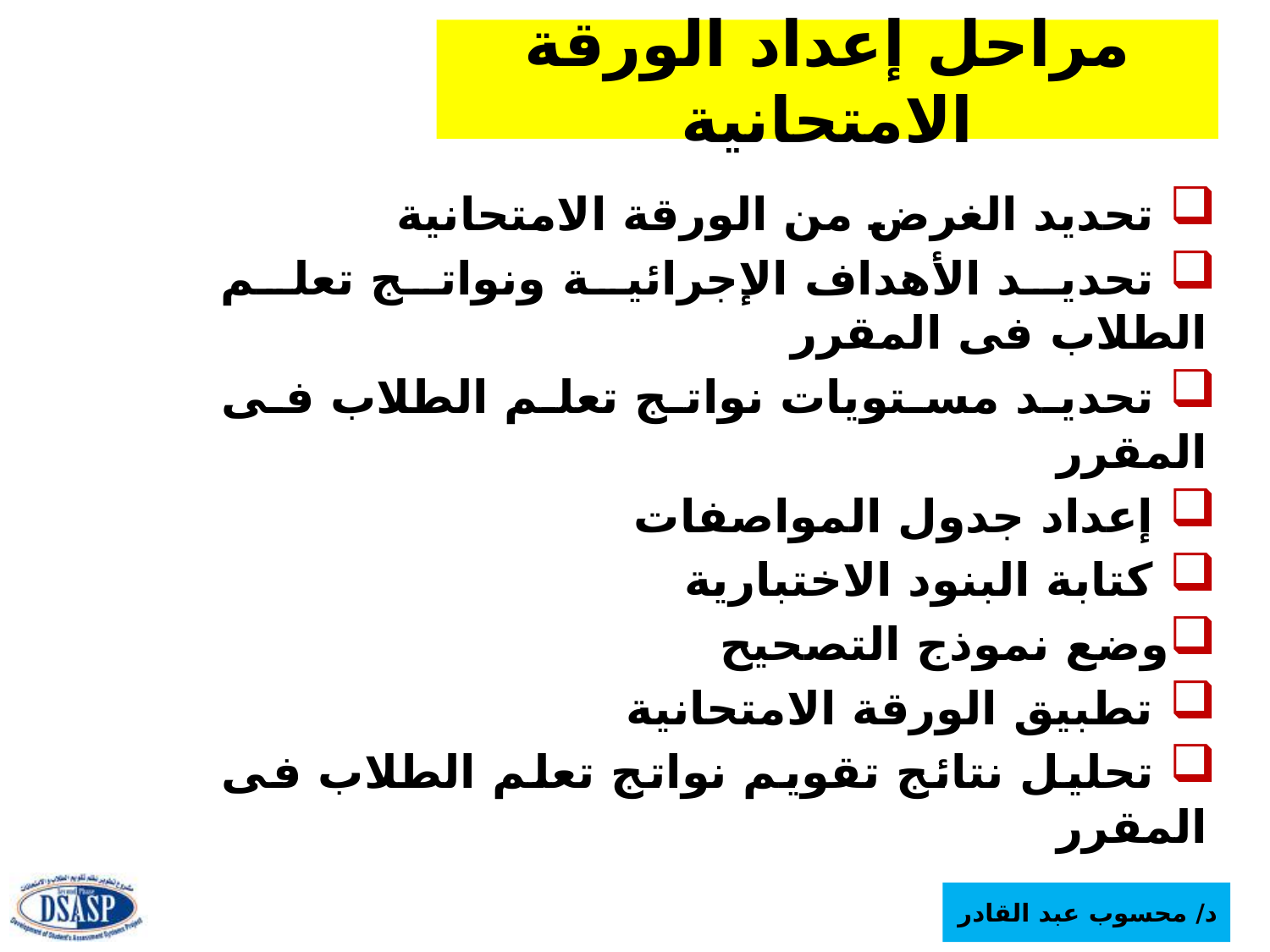

# مراحل إعداد الورقة الامتحانية
 تحديد الغرض من الورقة الامتحانية
 تحديد الأهداف الإجرائية ونواتج تعلم الطلاب فى المقرر
 تحديد مستويات نواتج تعلم الطلاب فى المقرر
 إعداد جدول المواصفات
 كتابة البنود الاختبارية
وضع نموذج التصحيح
 تطبيق الورقة الامتحانية
 تحليل نتائج تقويم نواتج تعلم الطلاب فى المقرر